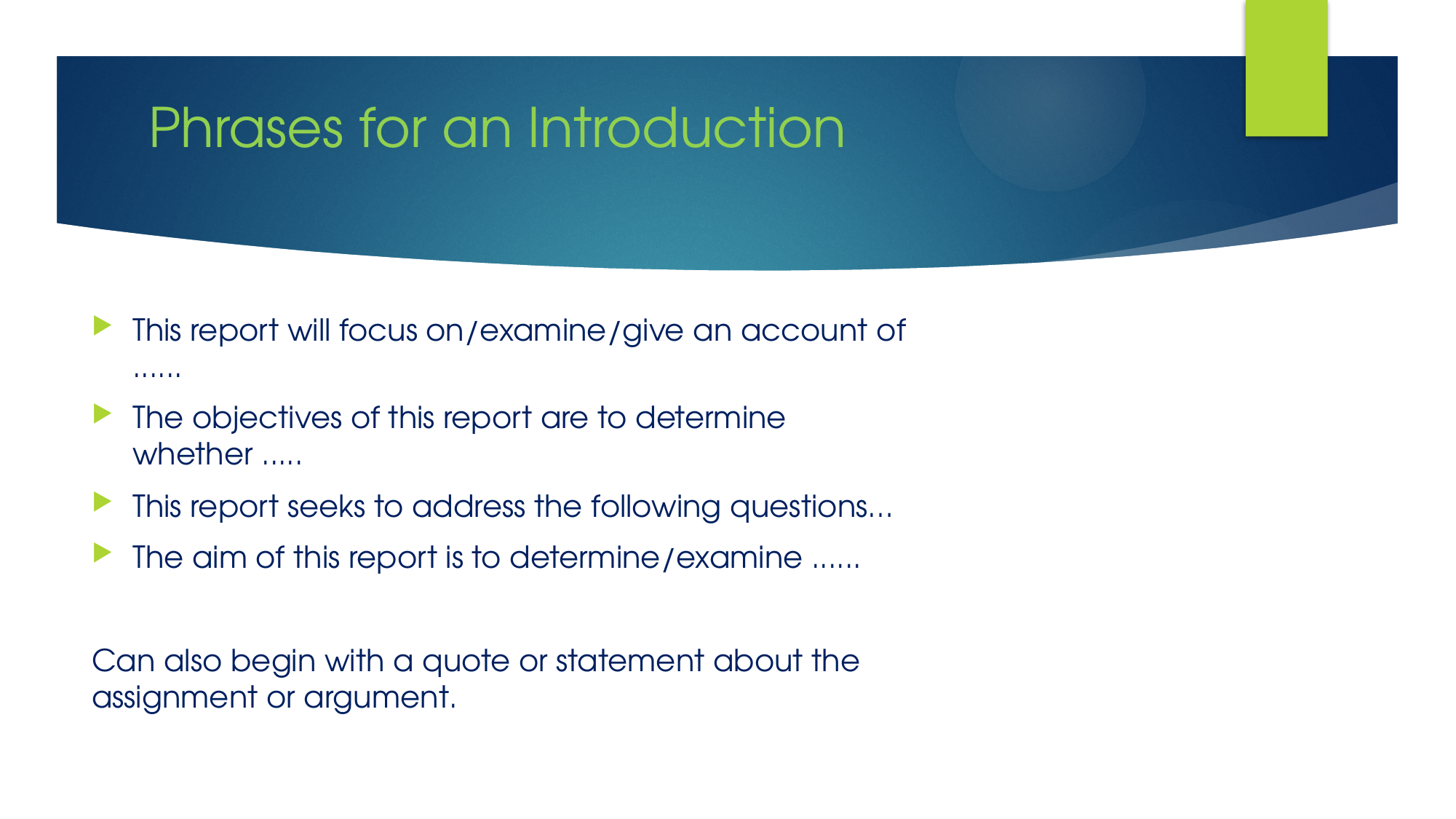

# Phrases for an Introduction
This report will focus on/examine/give an account of ......
The objectives of this report are to determine whether .....
This report seeks to address the following questions…
The aim of this report is to determine/examine ......

Can also begin with a quote or statement about the assignment or argument.